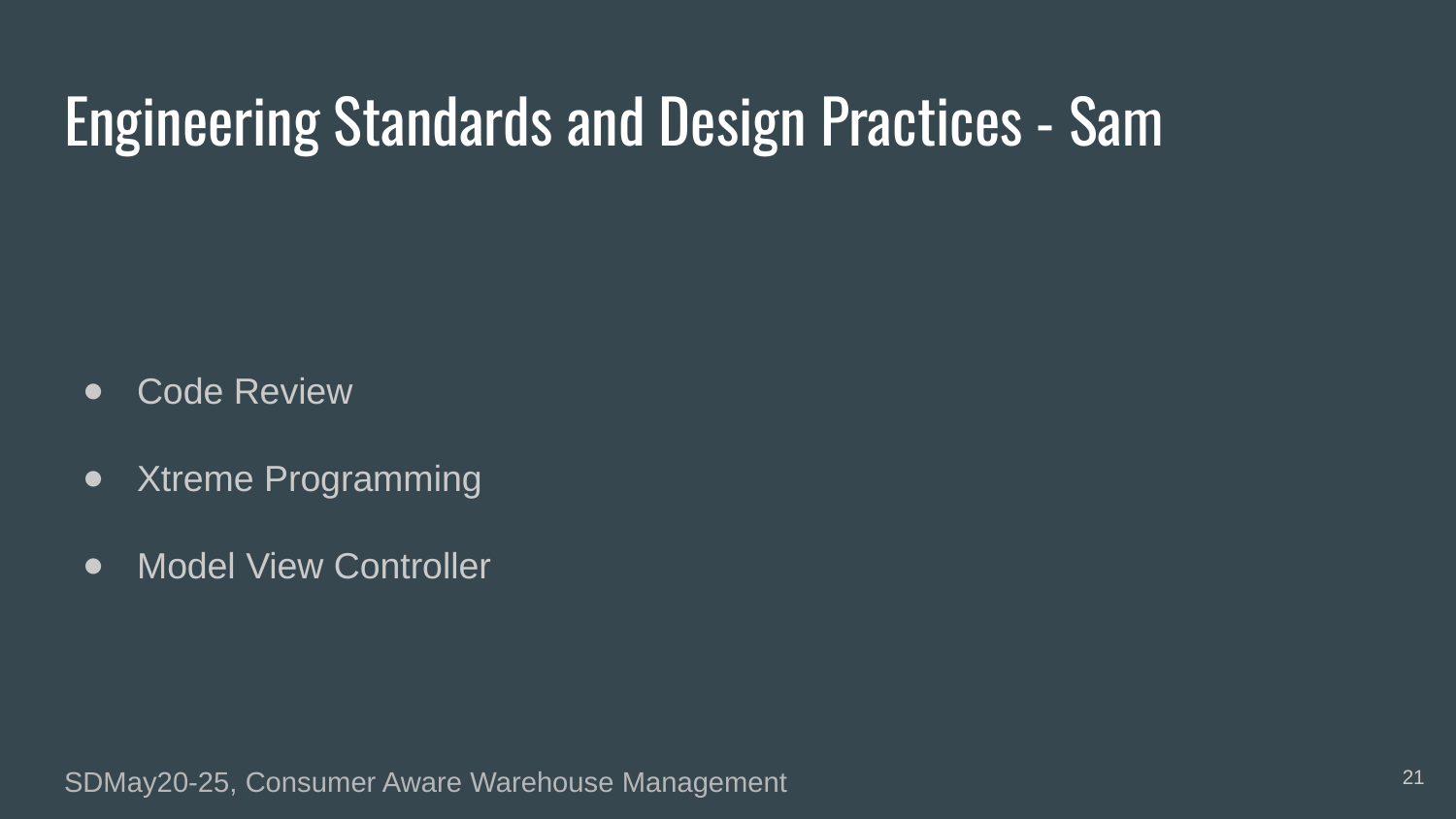

# Engineering Standards and Design Practices - Sam
Code Review
Xtreme Programming
Model View Controller
21
SDMay20-25, Consumer Aware Warehouse Management